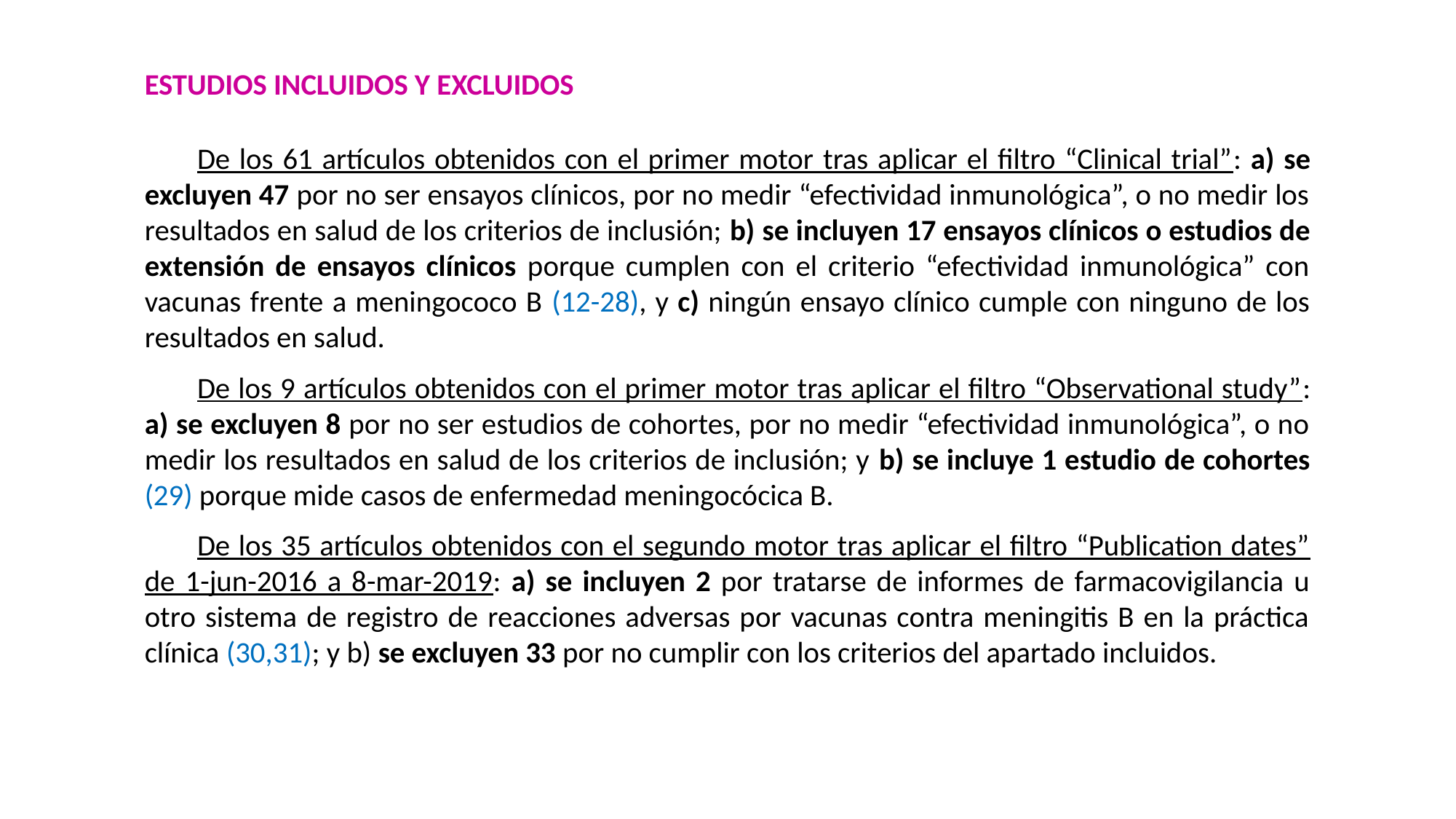

ESTUDIOS INCLUIDOS Y EXCLUIDOS

De los 61 artículos obtenidos con el primer motor tras aplicar el filtro “Clinical trial”: a) se excluyen 47 por no ser ensayos clínicos, por no medir “efectividad inmunológica”, o no medir los resultados en salud de los criterios de inclusión; b) se incluyen 17 ensayos clínicos o estudios de extensión de ensayos clínicos porque cumplen con el criterio “efectividad inmunológica” con vacunas frente a meningococo B (12-28), y c) ningún ensayo clínico cumple con ninguno de los resultados en salud.
De los 9 artículos obtenidos con el primer motor tras aplicar el filtro “Observational study”: a) se excluyen 8 por no ser estudios de cohortes, por no medir “efectividad inmunológica”, o no medir los resultados en salud de los criterios de inclusión; y b) se incluye 1 estudio de cohortes (29) porque mide casos de enfermedad meningocócica B.
De los 35 artículos obtenidos con el segundo motor tras aplicar el filtro “Publication dates” de 1-jun-2016 a 8-mar-2019: a) se incluyen 2 por tratarse de informes de farmacovigilancia u otro sistema de registro de reacciones adversas por vacunas contra meningitis B en la práctica clínica (30,31); y b) se excluyen 33 por no cumplir con los criterios del apartado incluidos.